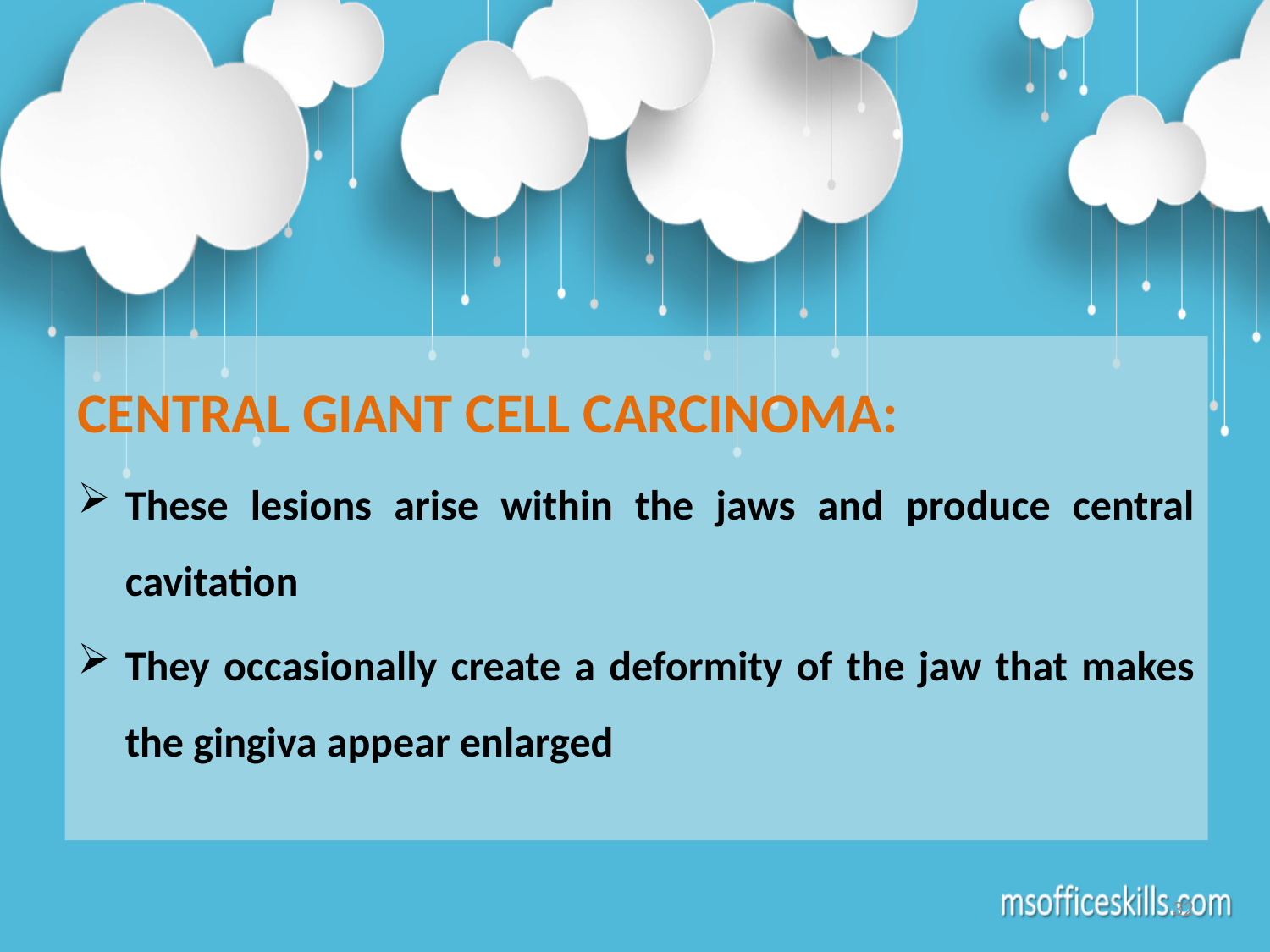

CENTRAL GIANT CELL CARCINOMA:
These lesions arise within the jaws and produce central cavitation
They occasionally create a deformity of the jaw that makes the gingiva appear enlarged

32